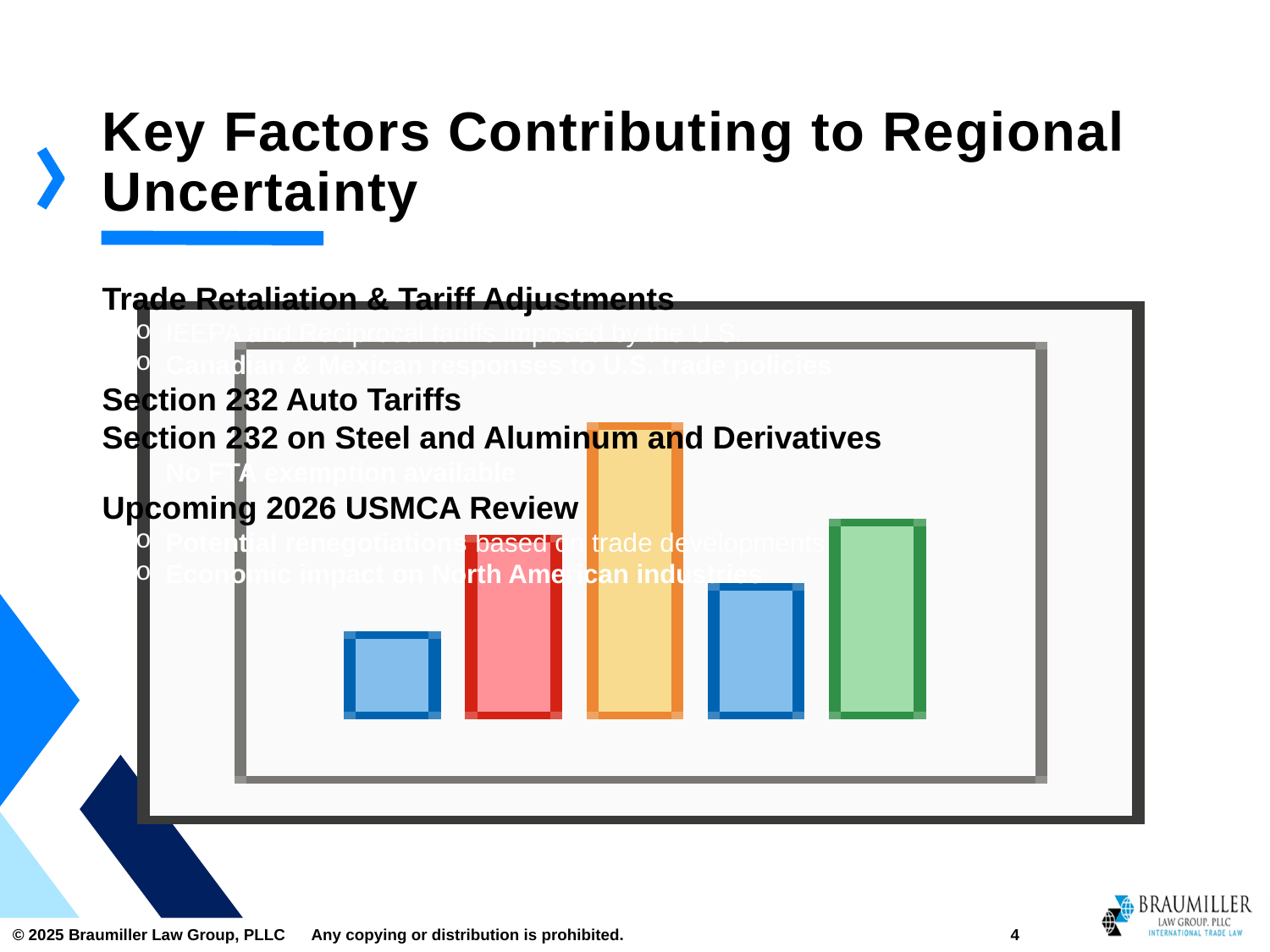

# Key Factors Contributing to Regional Uncertainty
Trade Retaliation & Tariff Adjustments
IEEPA and Reciprocal tariffs imposed by the U.S.
Canadian & Mexican responses to U.S. trade policies
Section 232 Auto Tariffs
Section 232 on Steel and Aluminum and Derivatives
No FTA exemption available
Upcoming 2026 USMCA Review
Potential renegotiations based on trade developments
Economic impact on North American industries